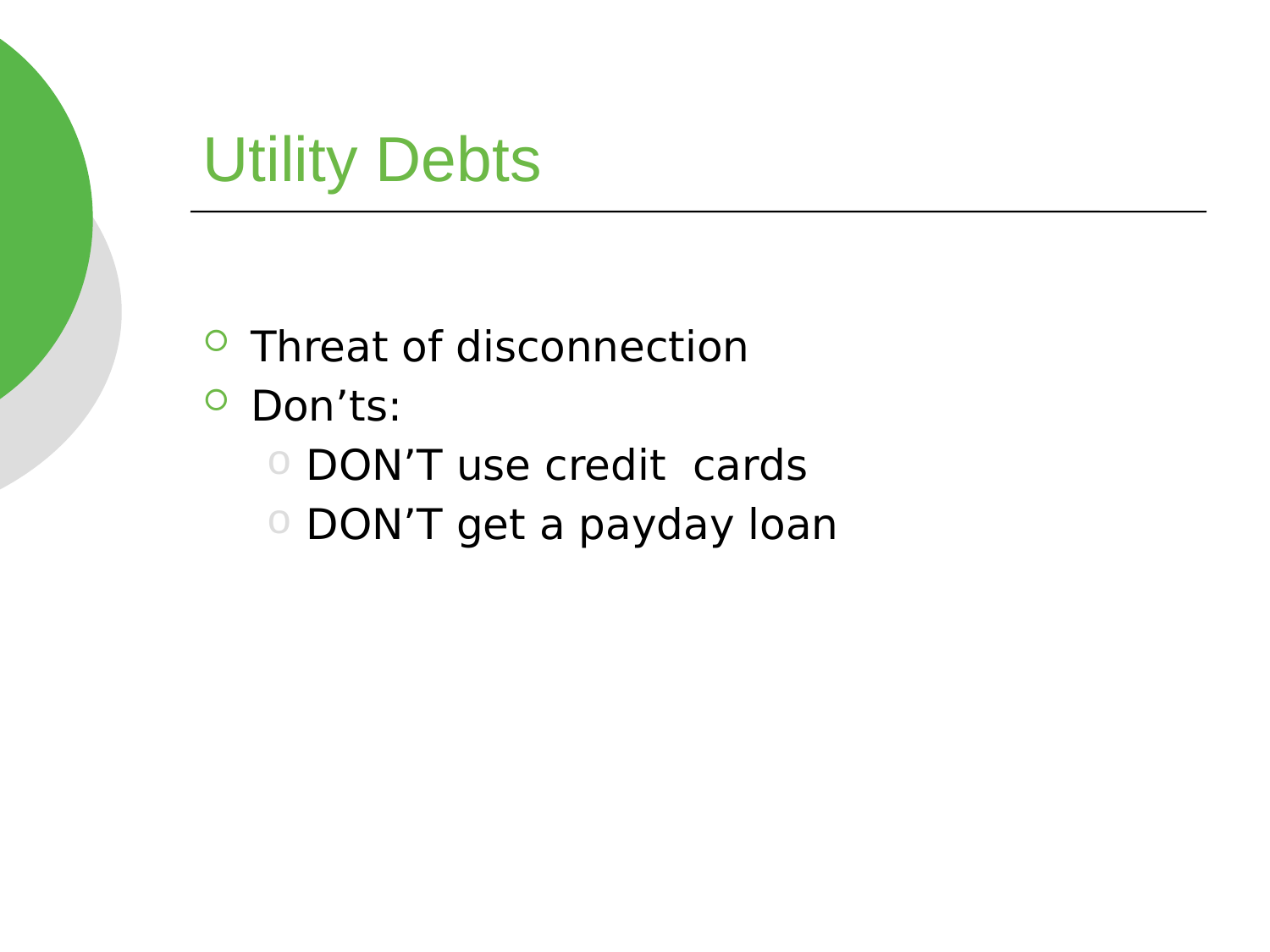

# Utility Debts

Threat of disconnection
Don’ts:
DON’T use credit  cards
DON’T get a payday loan